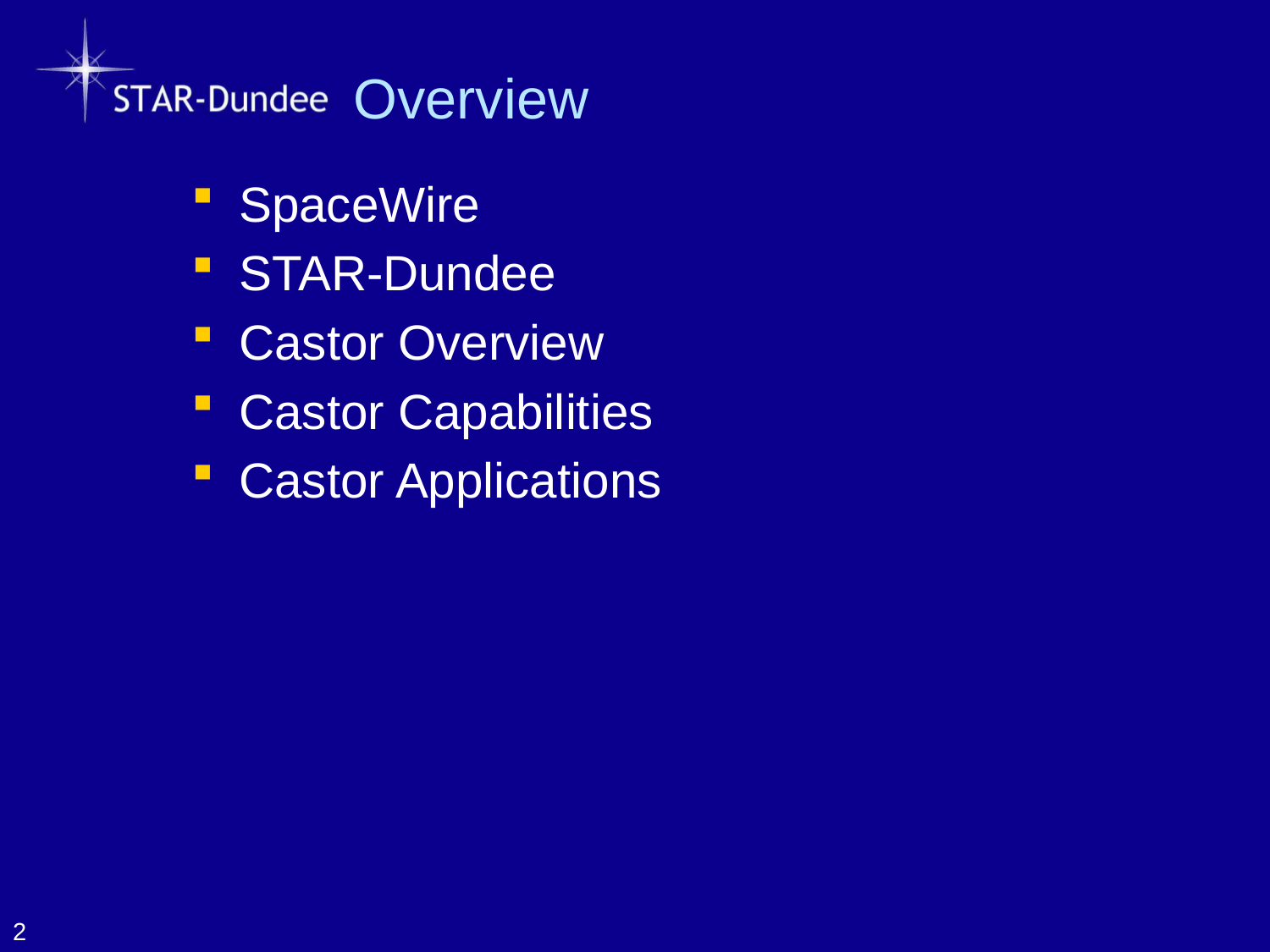

# Overview
SpaceWire
STAR-Dundee
Castor Overview
Castor Capabilities
Castor Applications
2